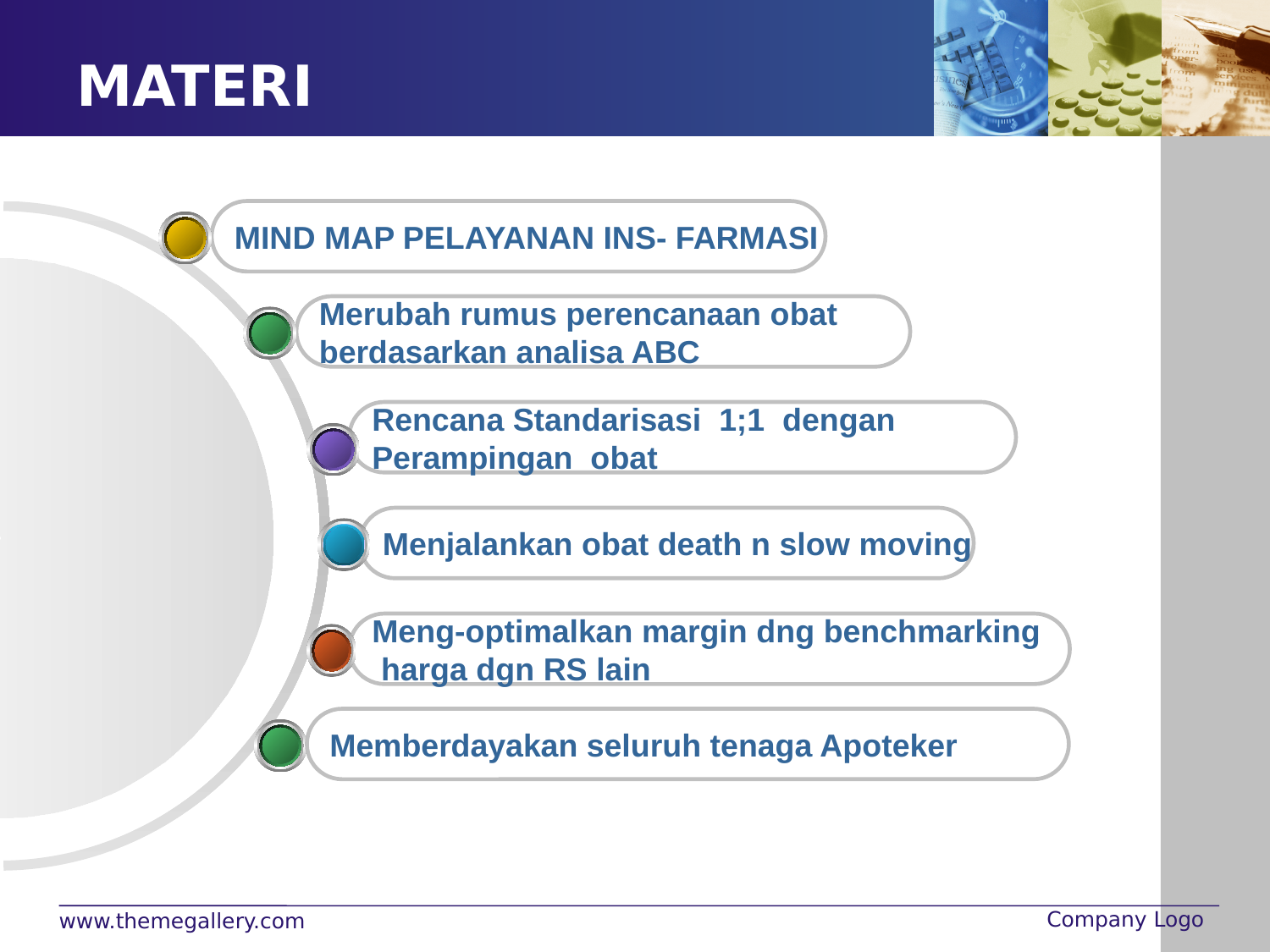

# MATERI

MIND MAP PELAYANAN INS- FARMASI

Merubah rumus perencanaan obat
berdasarkan analisa ABC

Rencana Standarisasi  1;1  dengan
Perampingan  obat

Menjalankan obat death n slow moving

Meng-optimalkan margin dng benchmarking
 harga dgn RS lain

Memberdayakan seluruh tenaga Apoteker

Company Logo
www.themegallery.com